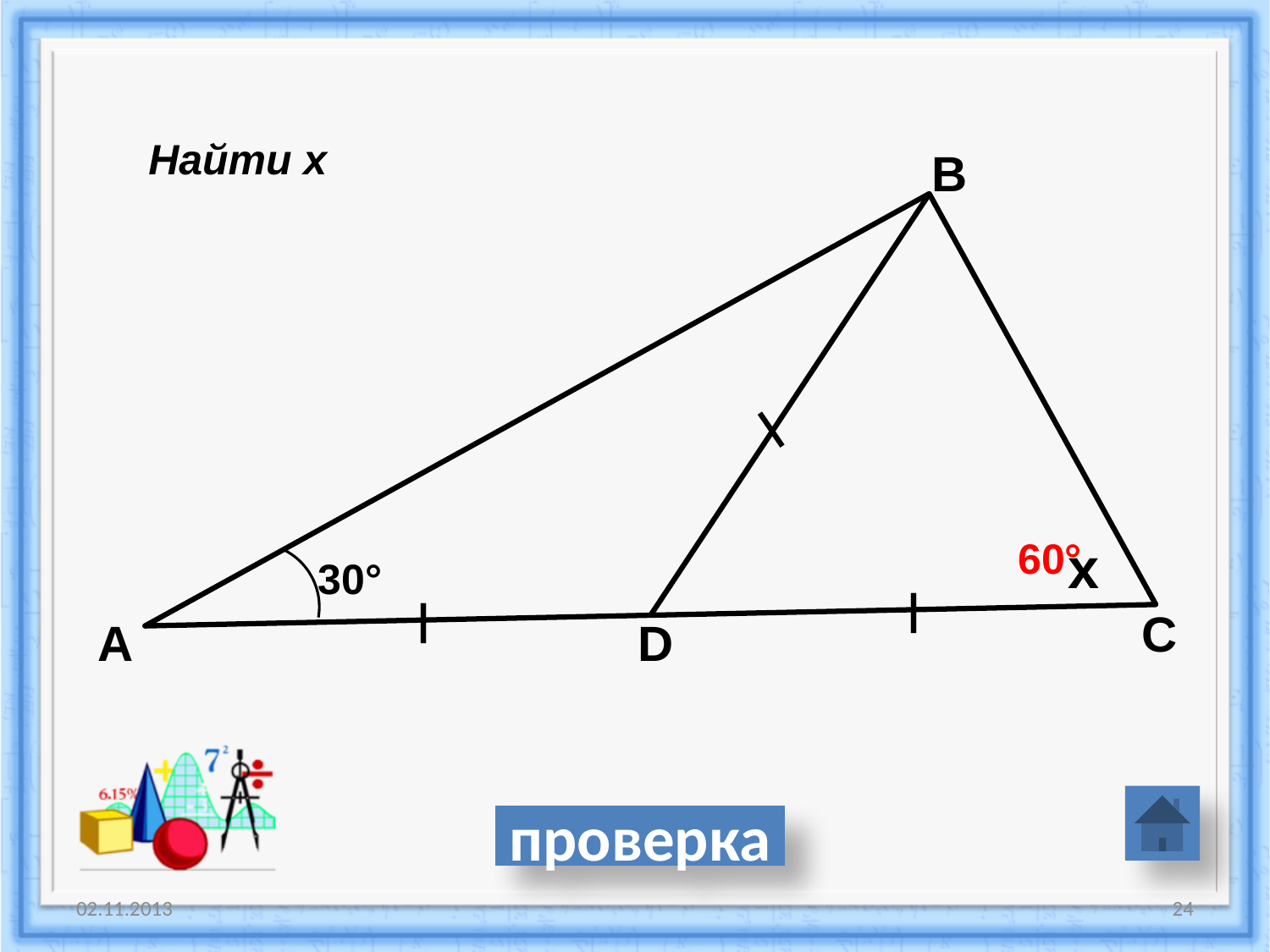

Найти х
 В

|
60°
x

30°
|
|
 С
А
D

проверка
02.11.2013
24